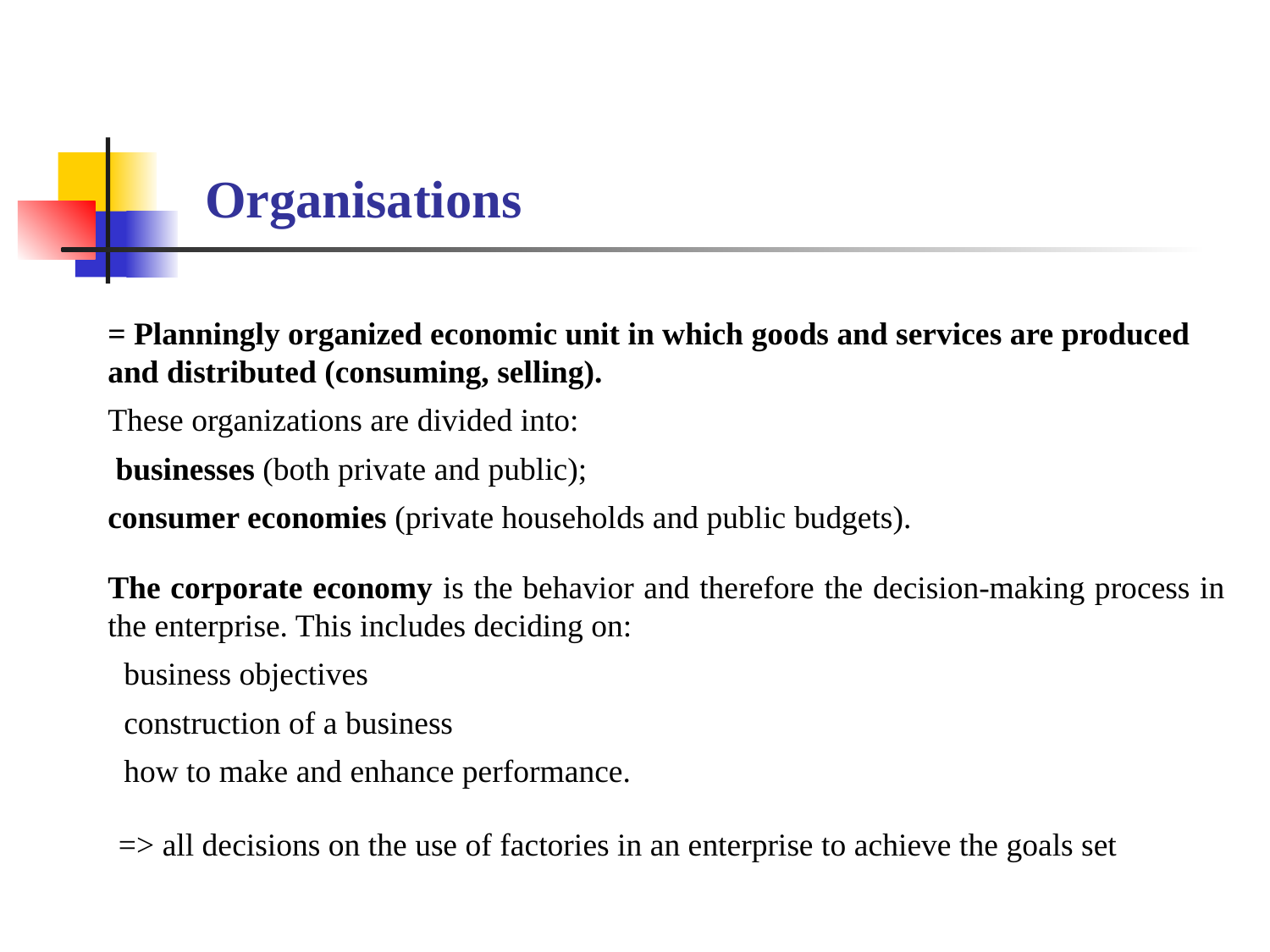

Organisations
= Planningly organized economic unit in which goods and services are produced and distributed (consuming, selling).
These organizations are divided into:
 businesses (both private and public);
consumer economies (private households and public budgets).
The corporate economy is the behavior and therefore the decision-making process in the enterprise. This includes deciding on:
  business objectives
  construction of a business
  how to make and enhance performance.
=> all decisions on the use of factories in an enterprise to achieve the goals set